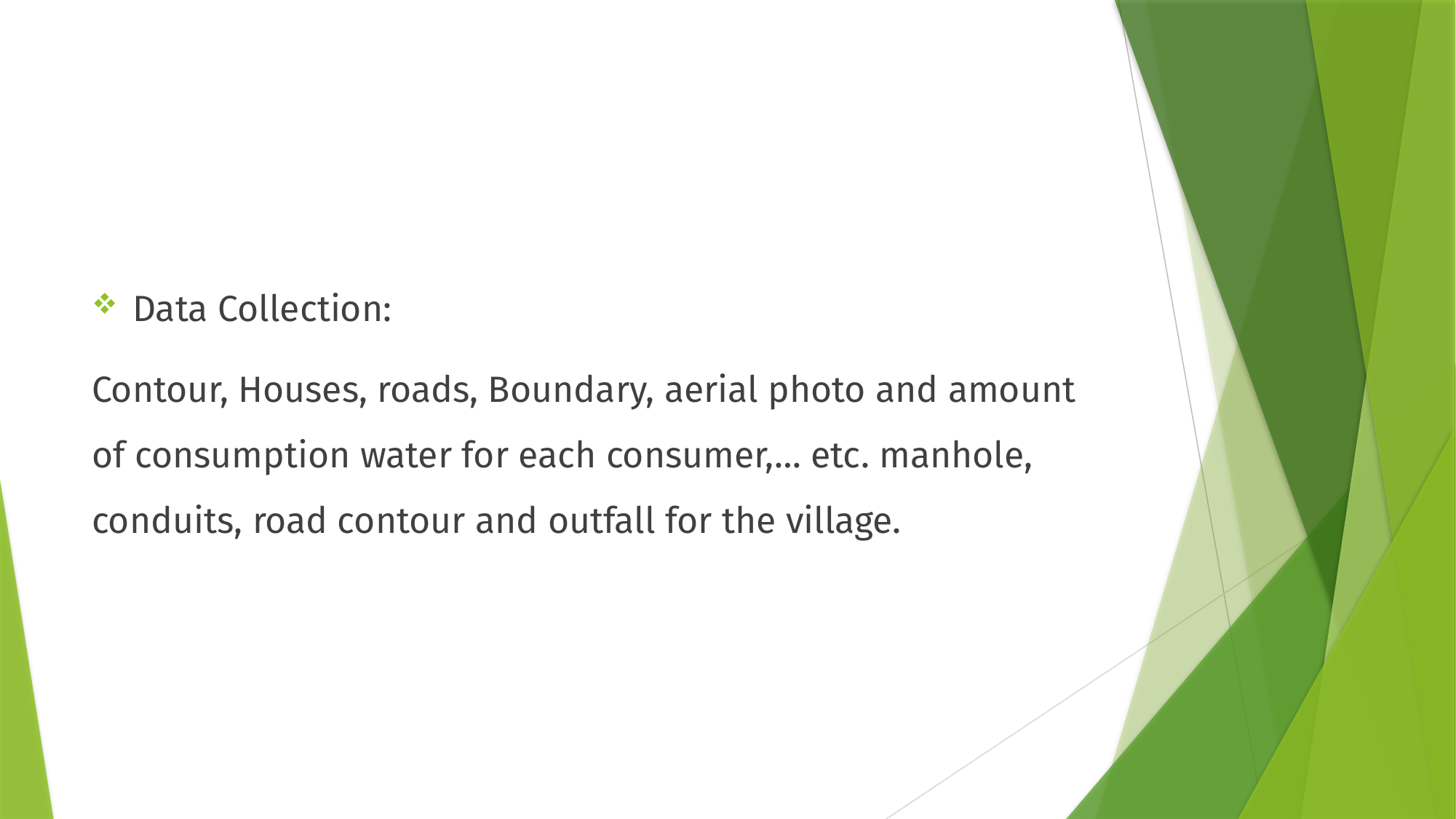

Data Collection:
Contour, Houses, roads, Boundary, aerial photo and amount of consumption water for each consumer,… etc. manhole, conduits, road contour and outfall for the village.